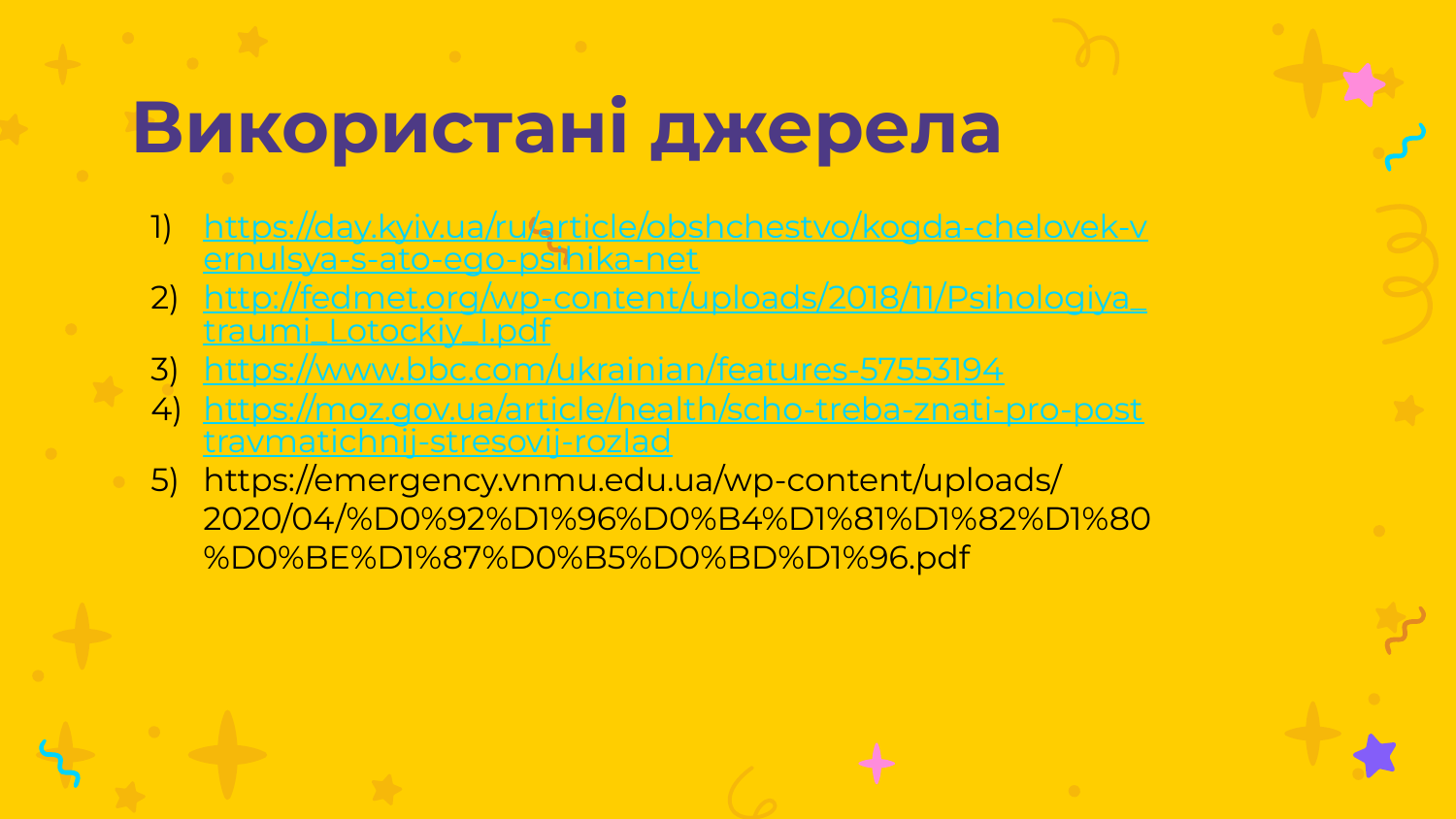

# Використані джерела
https://day.kyiv.ua/ru/article/obshchestvo/kogda-chelovek-vernulsya-s-ato-ego-psihika-net
http://fedmet.org/wp-content/uploads/2018/11/Psihologiya_traumi_Lotockiy_I.pdf
https://www.bbc.com/ukrainian/features-57553194
https://moz.gov.ua/article/health/scho-treba-znati-pro-posttravmatichnij-stresovij-rozlad
https://emergency.vnmu.edu.ua/wp-content/uploads/2020/04/%D0%92%D1%96%D0%B4%D1%81%D1%82%D1%80%D0%BE%D1%87%D0%B5%D0%BD%D1%96.pdf